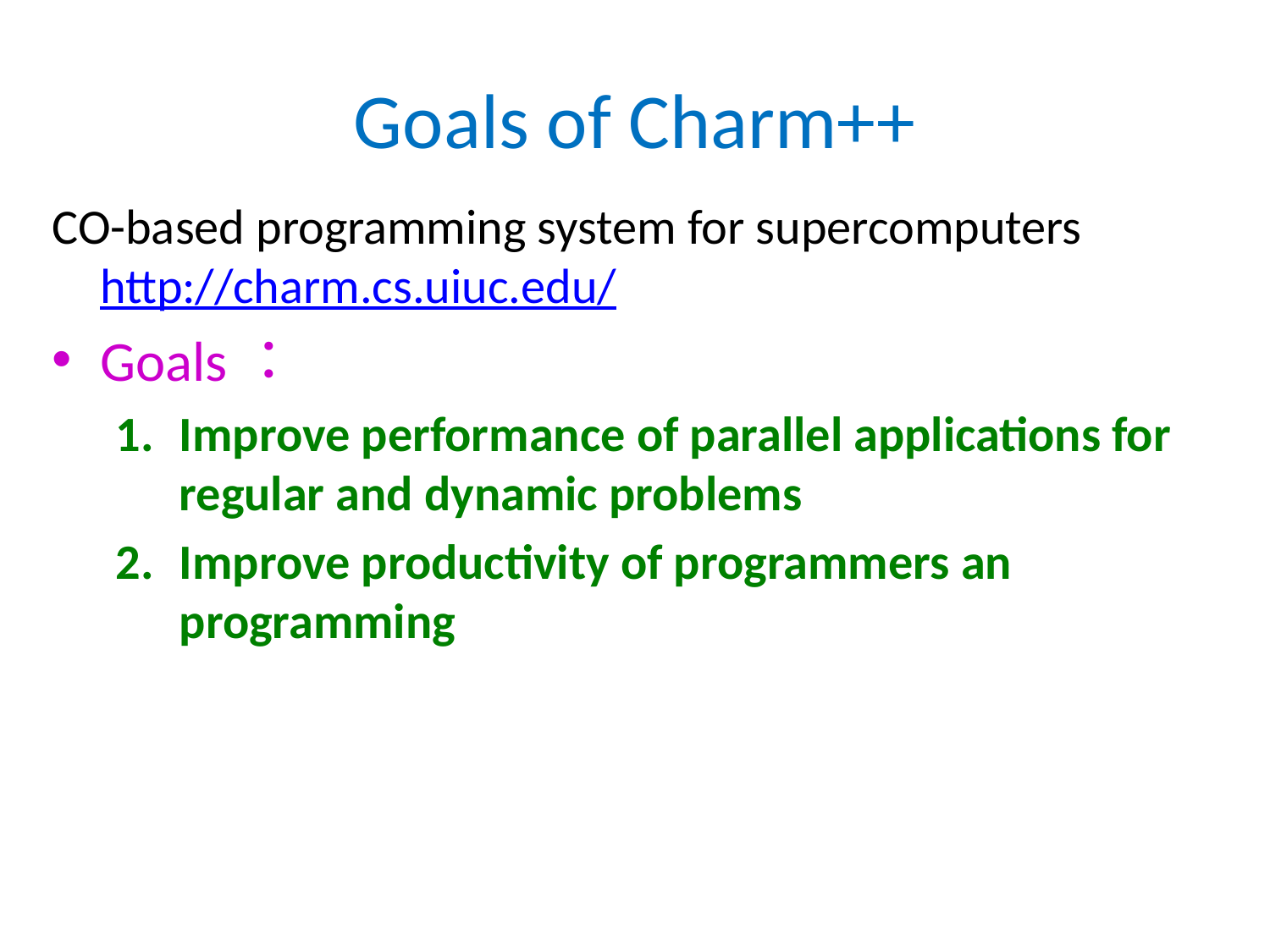

# Goals of Charm++
CO-based programming system for supercomputers　http://charm.cs.uiuc.edu/
Goals：
Improve performance of parallel applications for regular and dynamic problems
Improve productivity of programmers an programming